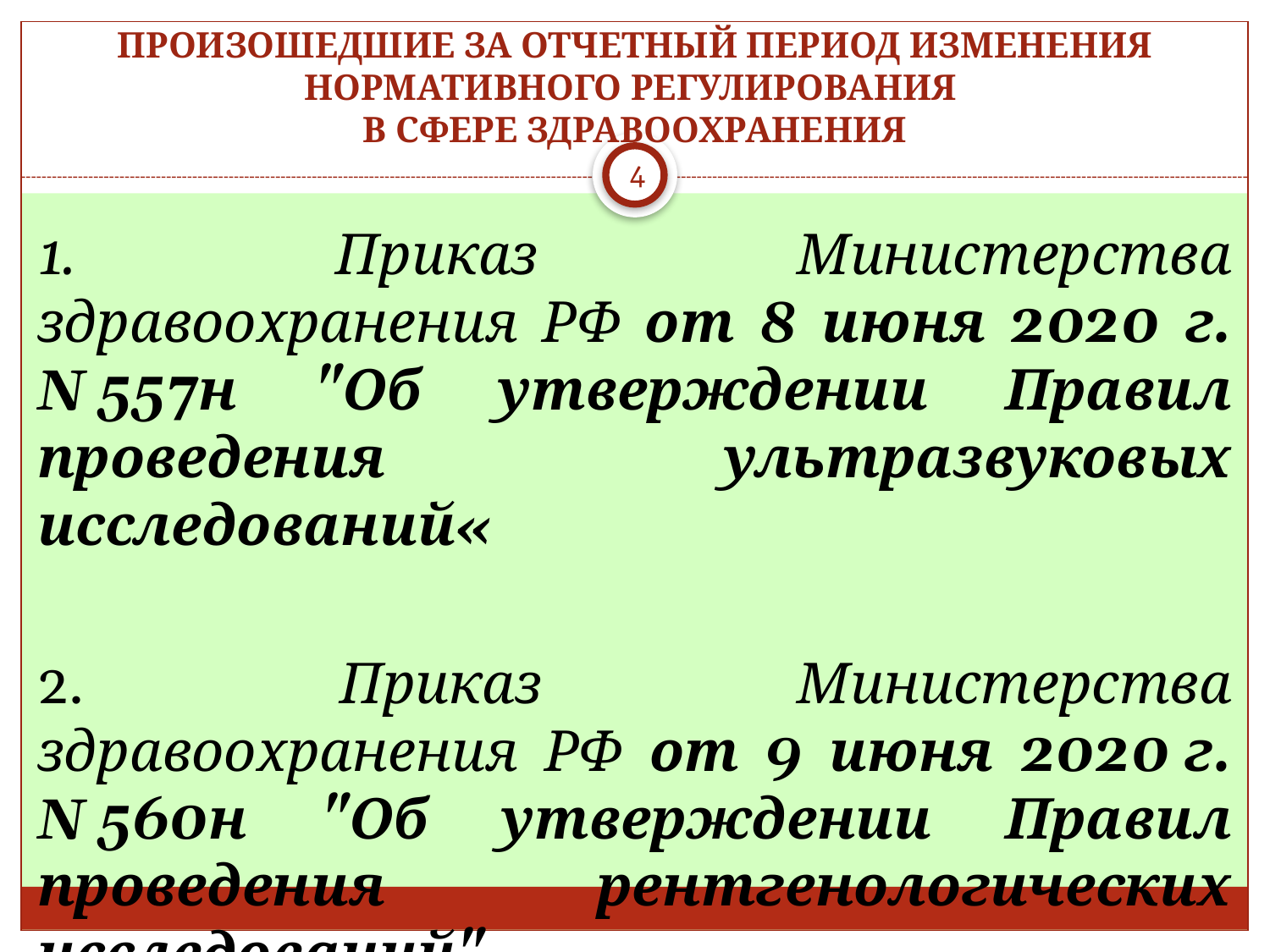

# ПРОИЗОШЕДШИЕ ЗА ОТЧЕТНЫЙ ПЕРИОД ИЗМЕНЕНИЯ НОРМАТИВНОГО РЕГУЛИРОВАНИЯ В СФЕРЕ ЗДРАВООХРАНЕНИЯ
4
1. Приказ Министерства здравоохранения РФ от 8 июня 2020 г. N 557н "Об утверждении Правил проведения ультразвуковых исследований«

2. Приказ Министерства здравоохранения РФ от 9 июня 2020 г. N 560н "Об утверждении Правил проведения рентгенологических исследований"